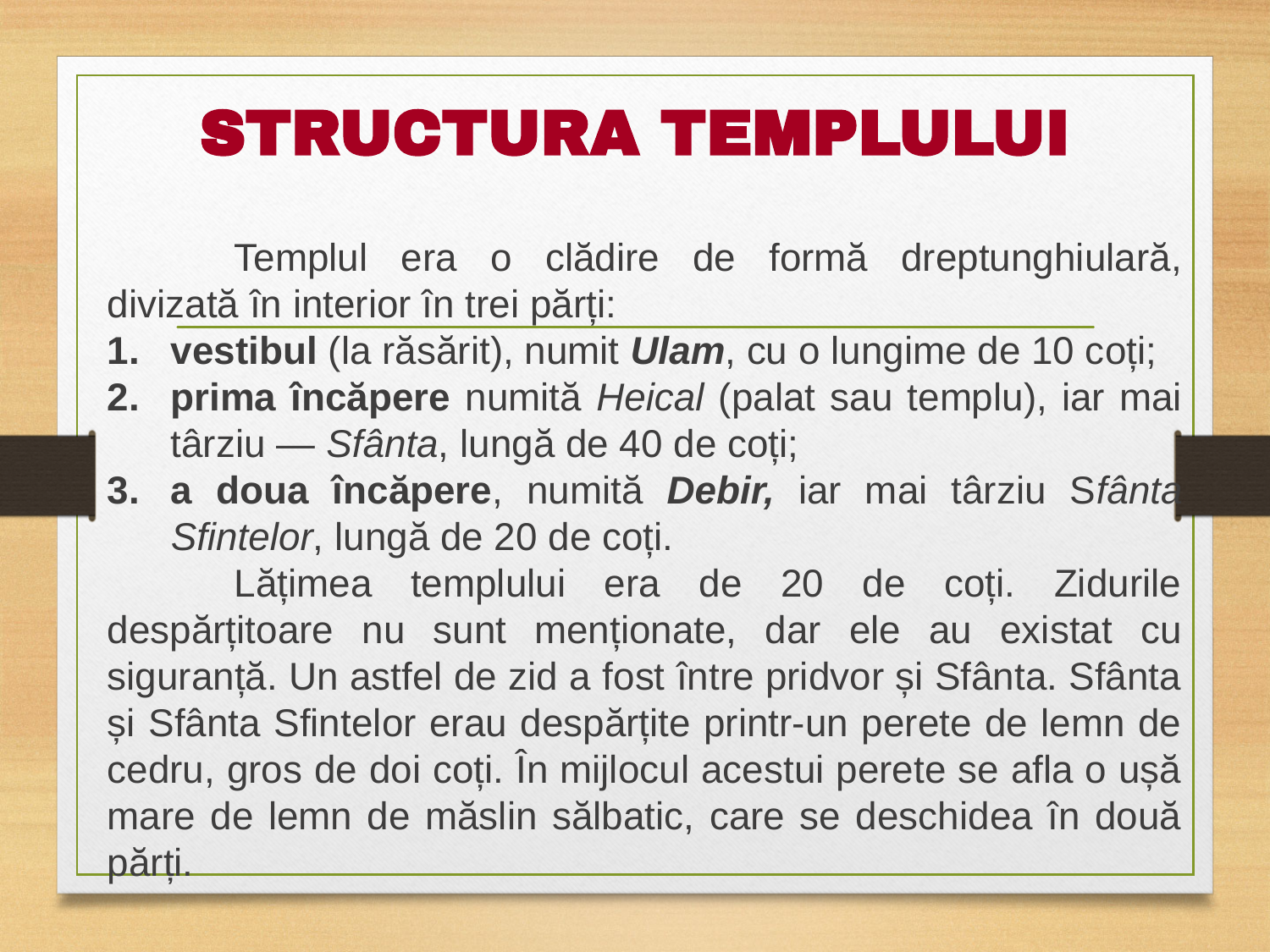

STRUCTURA TEMPLULUI
	Templul era o clădire de formă dreptunghiulară, divizată în interior în trei părți:
vestibul (la răsărit), numit Ulam, cu o lungime de 10 coți;
prima încăpere numită Heical (palat sau templu), iar mai târziu — Sfânta, lungă de 40 de coți;
a doua încăpere, numită Debir, iar mai târziu Sfânta Sfintelor, lungă de 20 de coți.
	Lățimea templului era de 20 de coți. Zidurile despărțitoare nu sunt menționate, dar ele au existat cu siguranță. Un astfel de zid a fost între pridvor și Sfânta. Sfânta și Sfânta Sfintelor erau despărțite printr-un perete de lemn de cedru, gros de doi coți. În mijlocul acestui perete se afla o ușă mare de lemn de măslin sălbatic, care se deschidea în două părți.